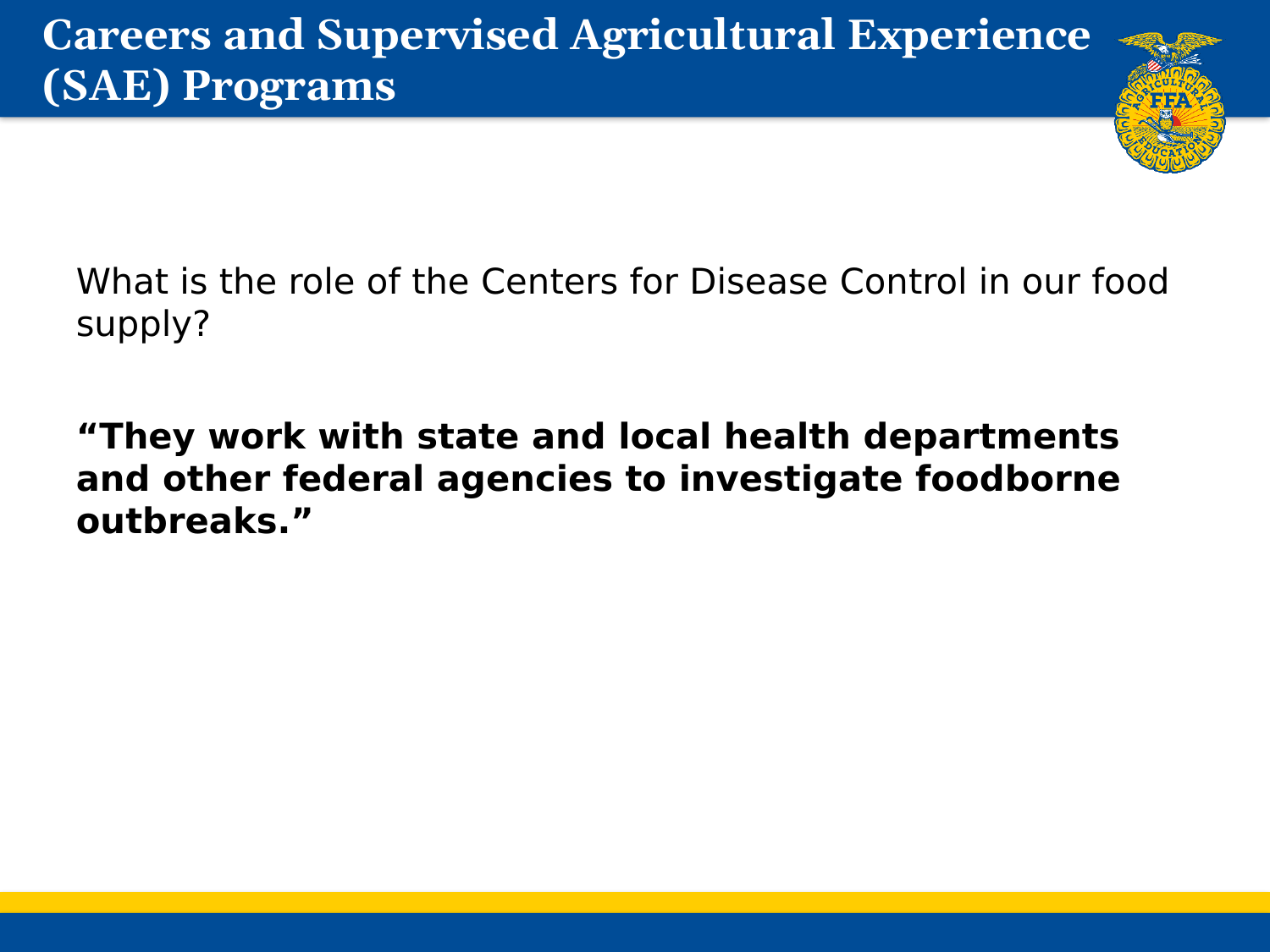

# Careers and Supervised Agricultural Experience (SAE) Programs
What is the role of the Centers for Disease Control in our food supply?

“They work with state and local health departments and other federal agencies to investigate foodborne outbreaks.”